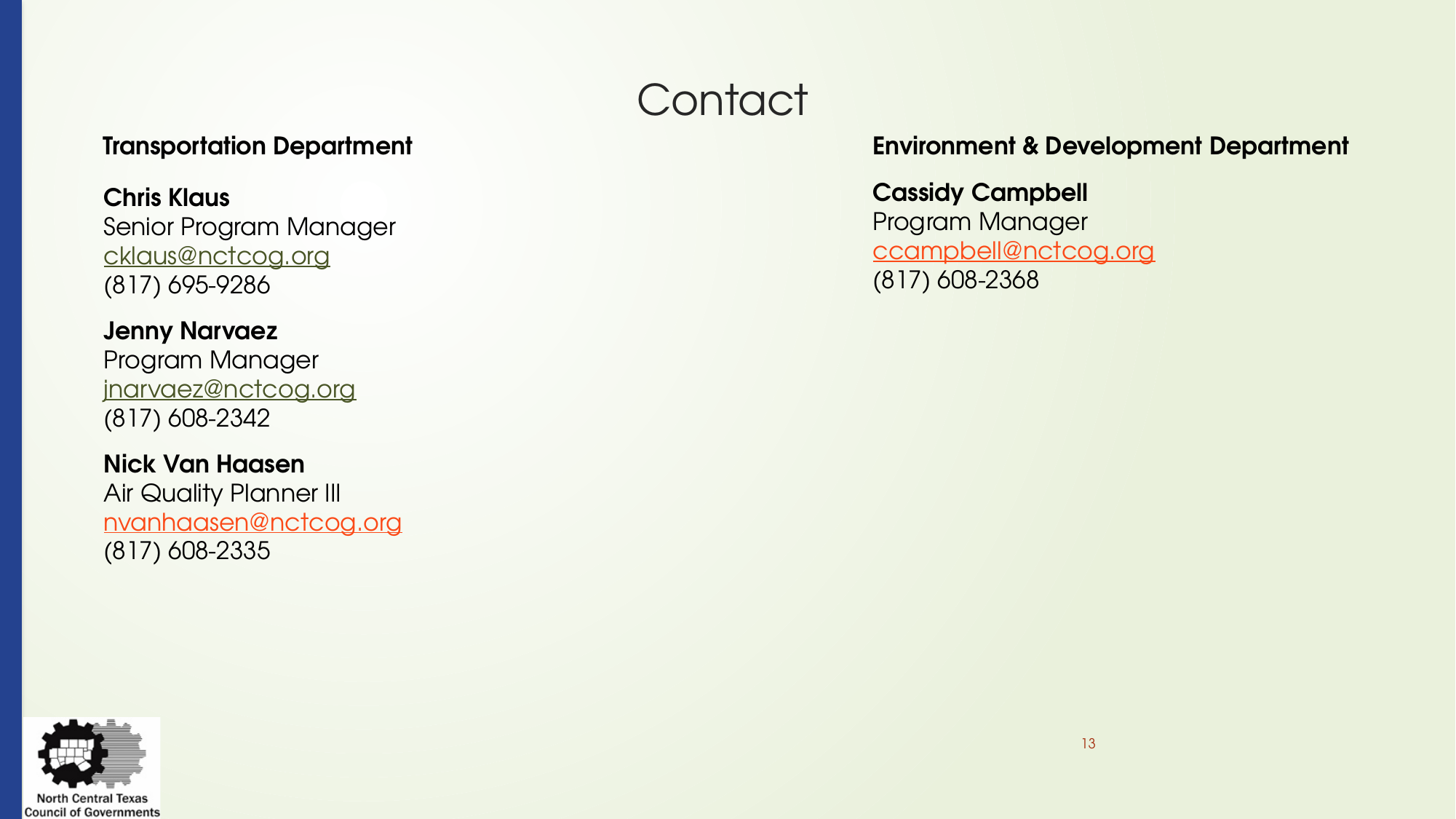

Contact
Transportation Department
Environment & Development Department
Cassidy Campbell
Program Manager
ccampbell@nctcog.org
(817) 608-2368
Chris Klaus
Senior Program Manager
cklaus@nctcog.org
(817) 695-9286
Jenny Narvaez
Program Manager
jnarvaez@nctcog.org
(817) 608-2342
Nick Van Haasen
Air Quality Planner III
nvanhaasen@nctcog.org
(817) 608-2335
13